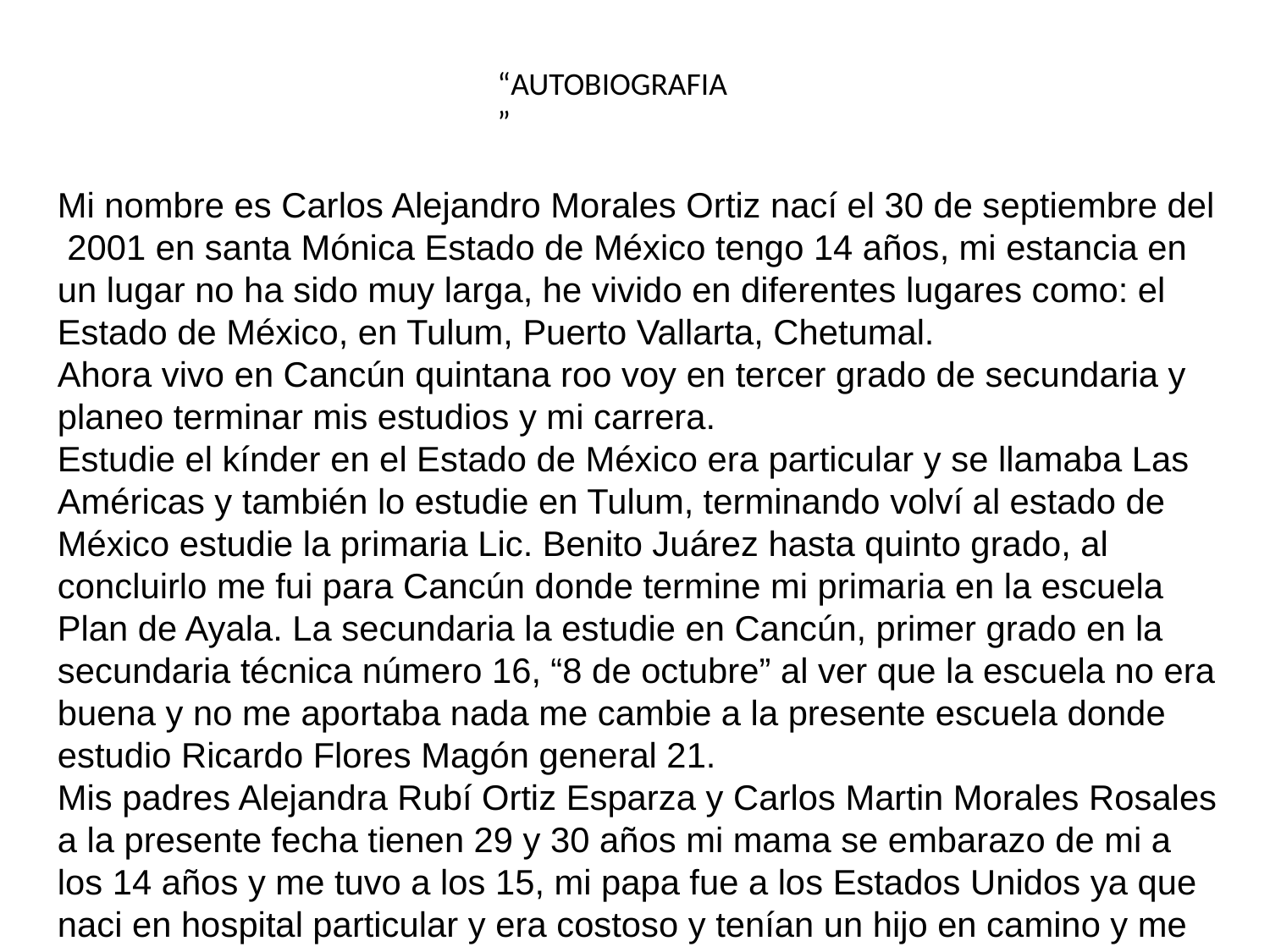

“AUTOBIOGRAFIA”
Mi nombre es Carlos Alejandro Morales Ortiz nací el 30 de septiembre del  2001 en santa Mónica Estado de México tengo 14 años, mi estancia en un lugar no ha sido muy larga, he vivido en diferentes lugares como: el Estado de México, en Tulum, Puerto Vallarta, Chetumal.
Ahora vivo en Cancún quintana roo voy en tercer grado de secundaria y planeo terminar mis estudios y mi carrera.
Estudie el kínder en el Estado de México era particular y se llamaba Las Américas y también lo estudie en Tulum, terminando volví al estado de México estudie la primaria Lic. Benito Juárez hasta quinto grado, al concluirlo me fui para Cancún donde termine mi primaria en la escuela Plan de Ayala. La secundaria la estudie en Cancún, primer grado en la secundaria técnica número 16, “8 de octubre” al ver que la escuela no era buena y no me aportaba nada me cambie a la presente escuela donde estudio Ricardo Flores Magón general 21.
Mis padres Alejandra Rubí Ortiz Esparza y Carlos Martin Morales Rosales a la presente fecha tienen 29 y 30 años mi mama se embarazo de mi a los 14 años y me tuvo a los 15, mi papa fue a los Estados Unidos ya que naci en hospital particular y era costoso y tenían un hijo en camino y me tenían que dar una buena vida.